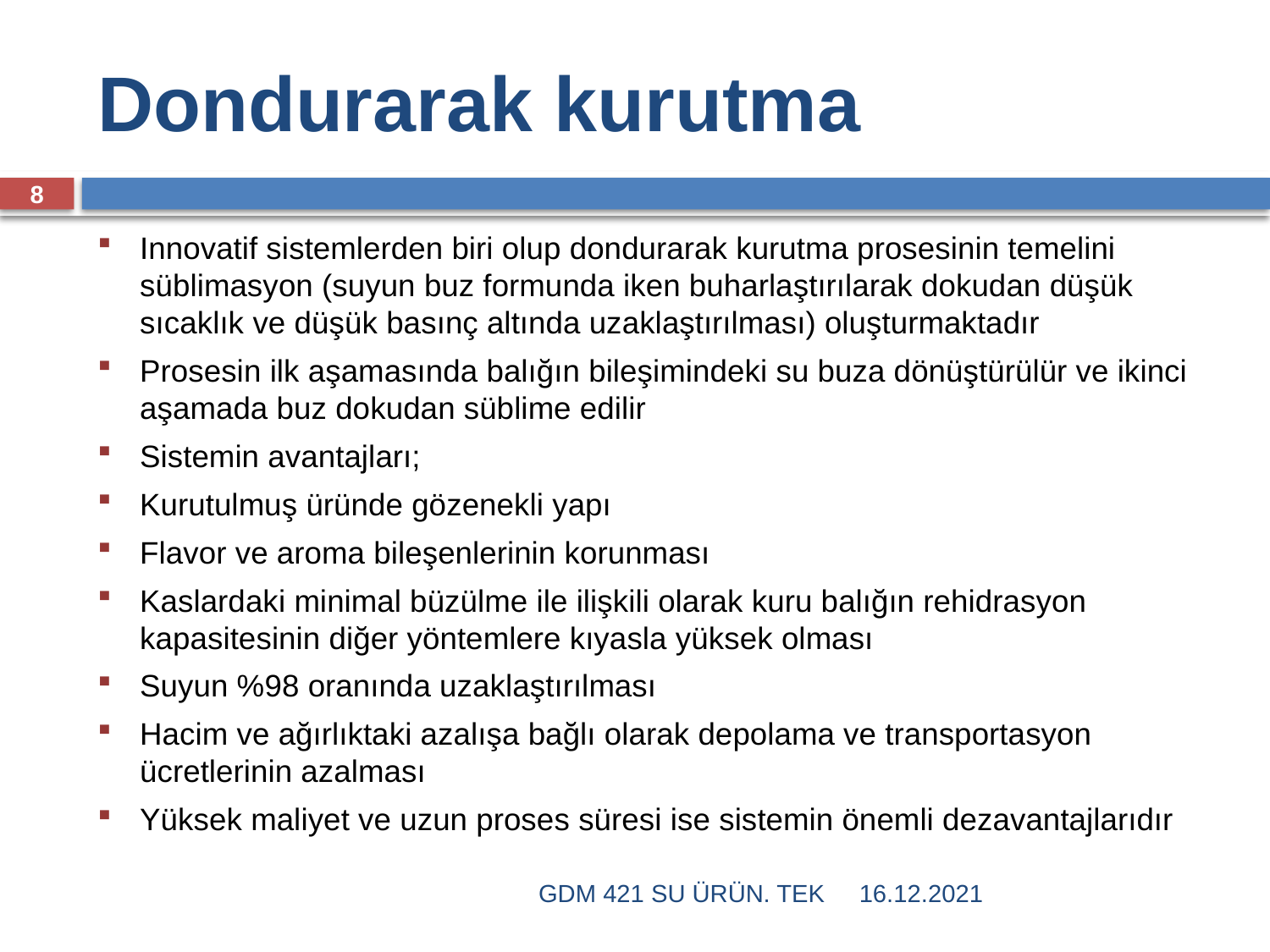

# Dondurarak kurutma
8
Innovatif sistemlerden biri olup dondurarak kurutma prosesinin temelini süblimasyon (suyun buz formunda iken buharlaştırılarak dokudan düşük sıcaklık ve düşük basınç altında uzaklaştırılması) oluşturmaktadır
Prosesin ilk aşamasında balığın bileşimindeki su buza dönüştürülür ve ikinci aşamada buz dokudan süblime edilir
Sistemin avantajları;
Kurutulmuş üründe gözenekli yapı
Flavor ve aroma bileşenlerinin korunması
Kaslardaki minimal büzülme ile ilişkili olarak kuru balığın rehidrasyon kapasitesinin diğer yöntemlere kıyasla yüksek olması
Suyun %98 oranında uzaklaştırılması
Hacim ve ağırlıktaki azalışa bağlı olarak depolama ve transportasyon ücretlerinin azalması
Yüksek maliyet ve uzun proses süresi ise sistemin önemli dezavantajlarıdır

GDM 421 SU ÜRÜN. TEK
16.12.2021